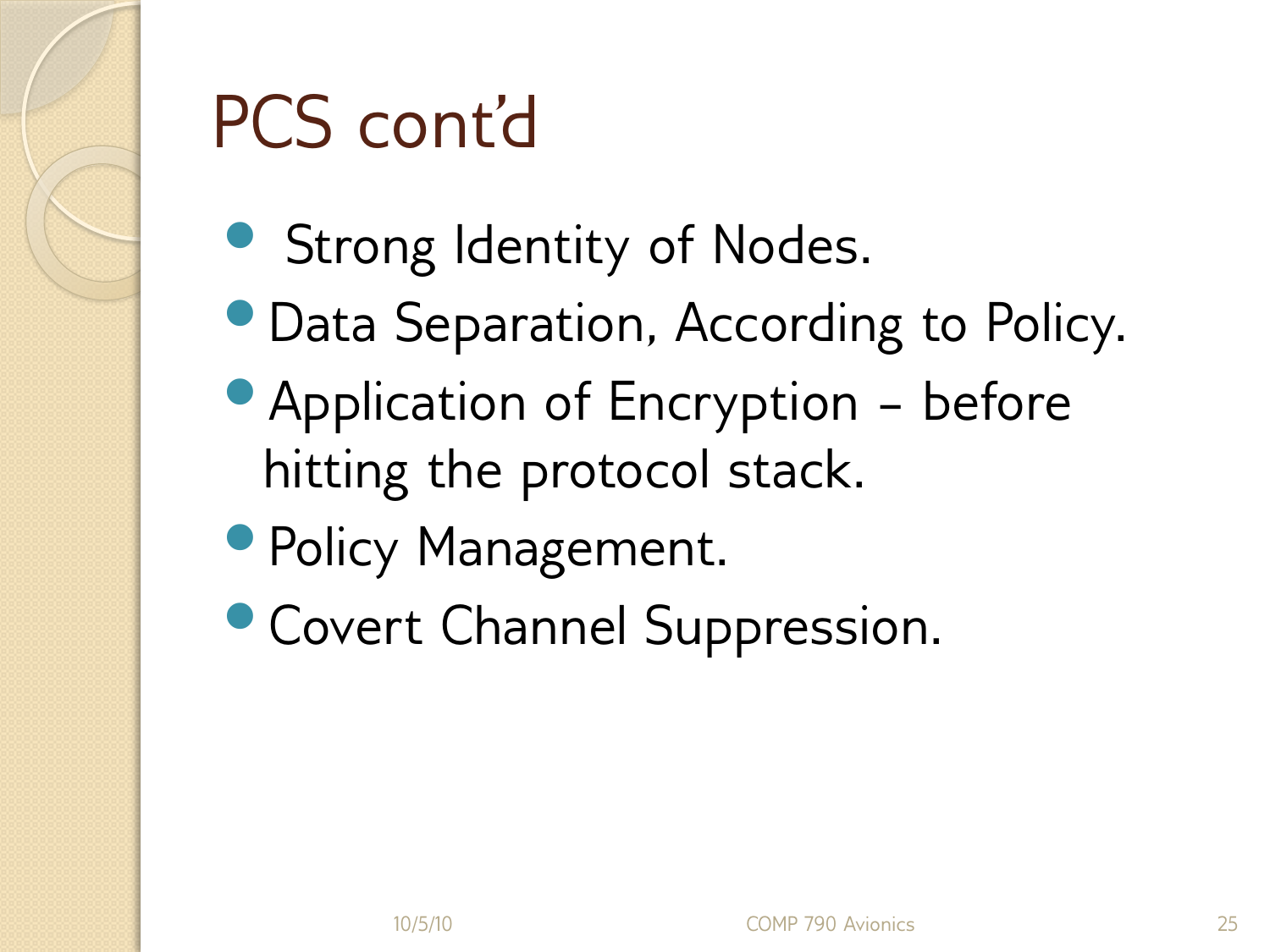

# PCS cont’d
 Strong Identity of Nodes.
Data Separation, According to Policy.
Application of Encryption – before hitting the protocol stack.
Policy Management.
Covert Channel Suppression.

10/5/10
COMP 790 Avionics
25